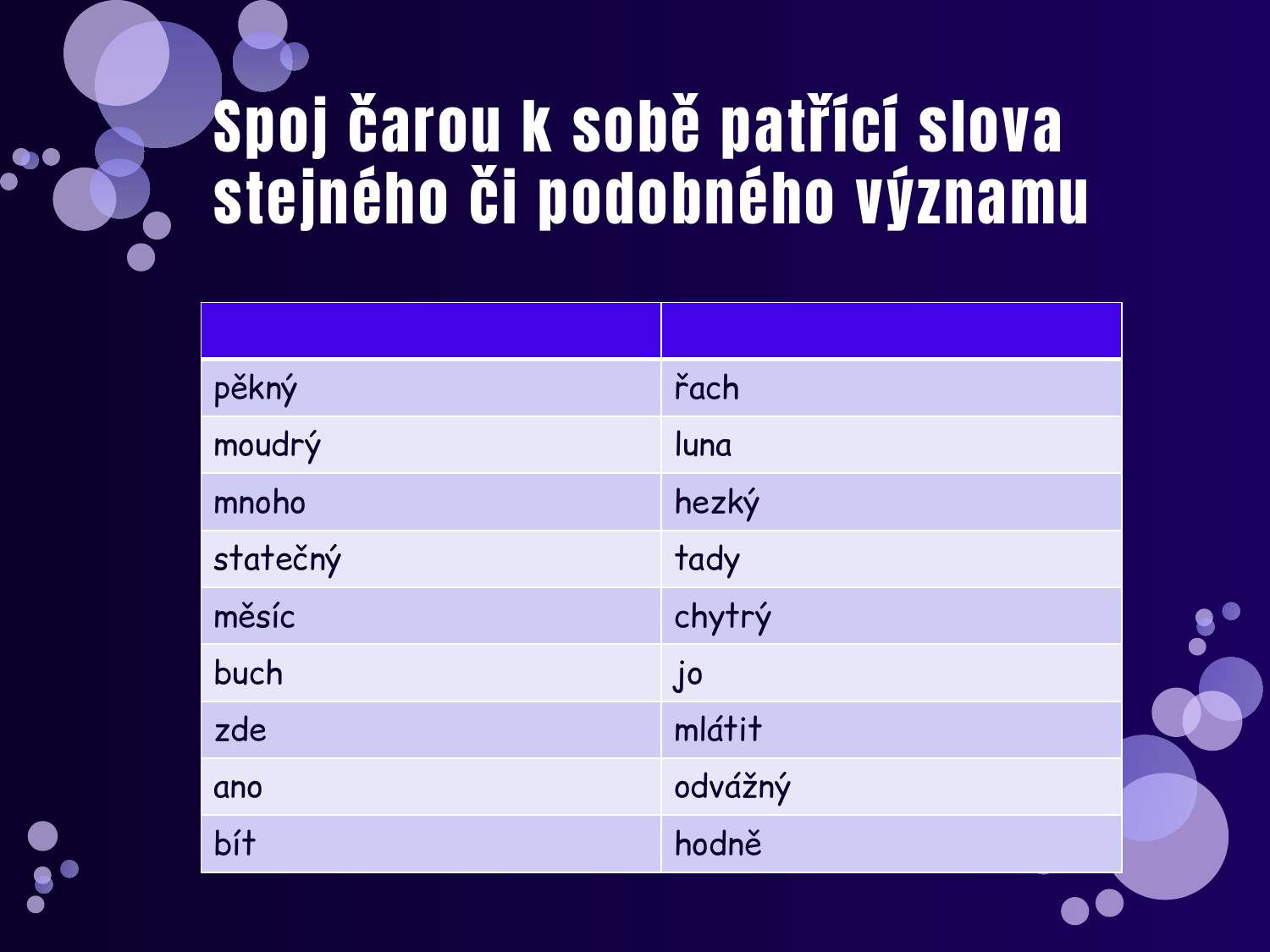

# Spoj čarou k sobě patřící slova stejného či podobného významu
|  |  |
| --- | --- |
| pěkný | řach |
| moudrý | luna |
| mnoho | hezký |
| statečný | tady |
| měsíc | chytrý |
| buch | jo |
| zde | mlátit |
| ano | odvážný |
| bít | hodně |